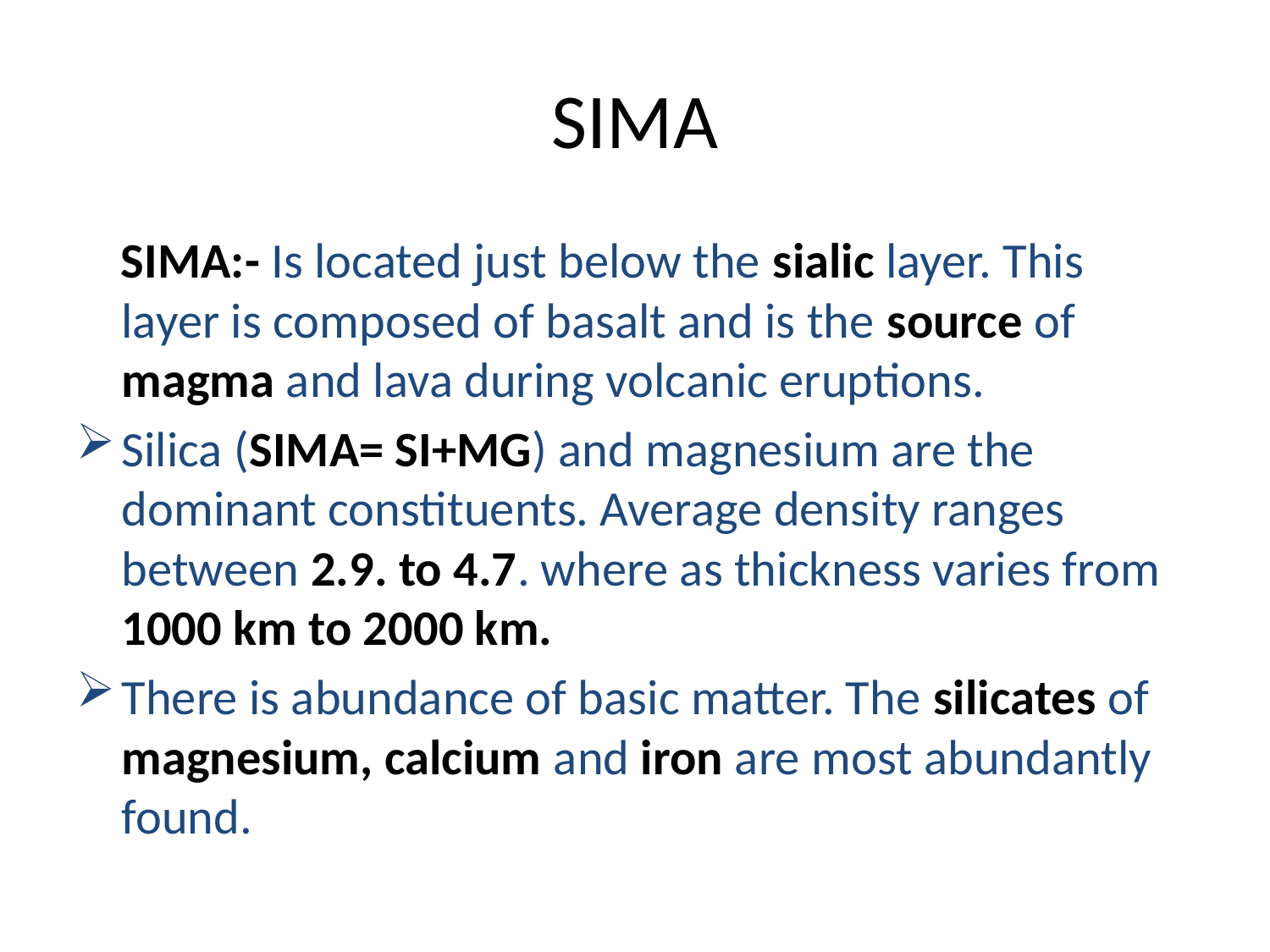

# SIMA
    SIMA:- Is located just below the sialic layer. This layer is composed of basalt and is the source of magma and lava during volcanic eruptions.
Silica (SIMA= SI+MG) and magnesium are the dominant constituents. Average density ranges between 2.9. to 4.7. where as thickness varies from 1000 km to 2000 km.
There is abundance of basic matter. The silicates of magnesium, calcium and iron are most abundantly found.